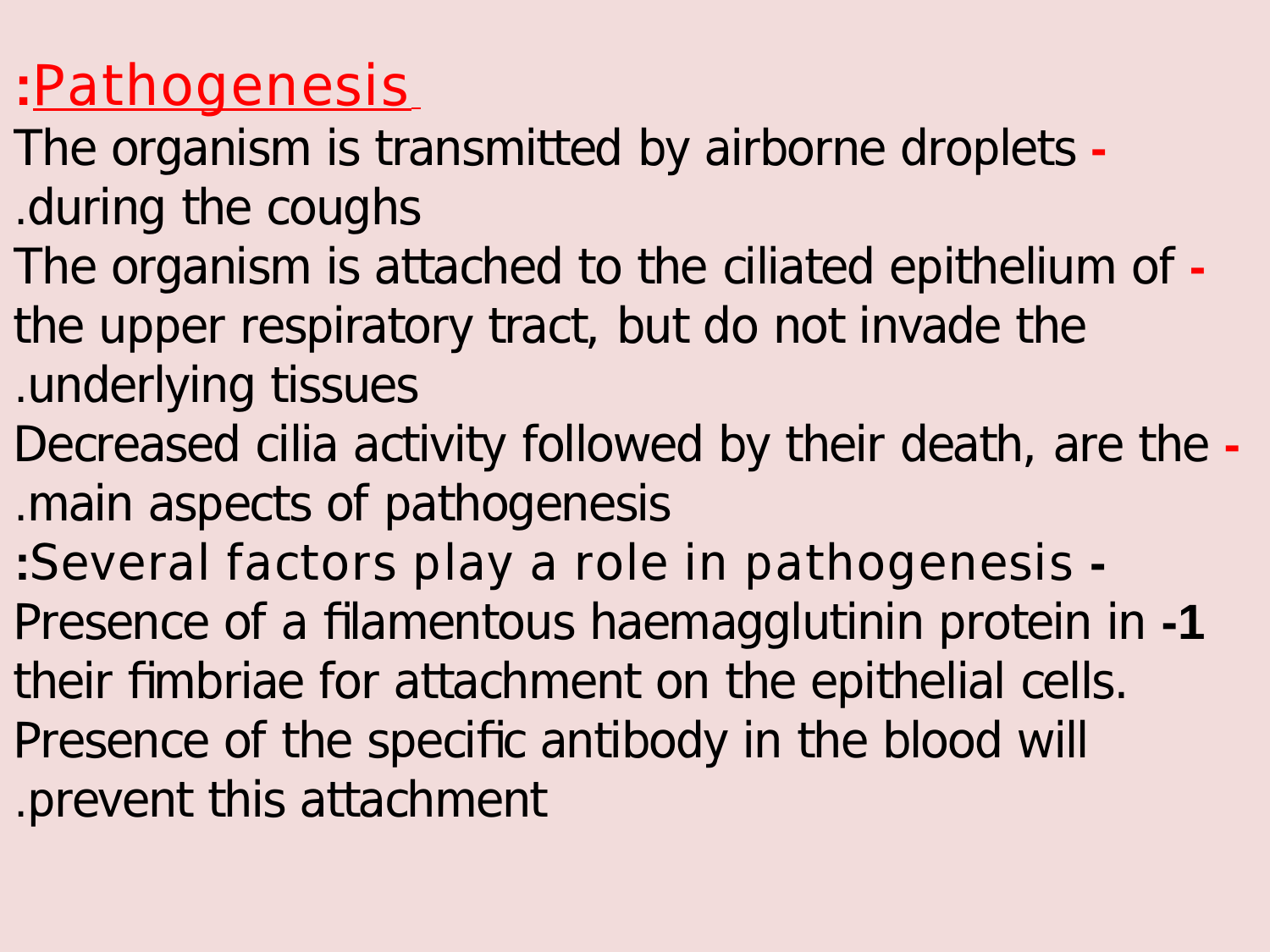

Pathogenesis:
- The organism is transmitted by airborne droplets during the coughs.
- The organism is attached to the ciliated epithelium of the upper respiratory tract, but do not invade the underlying tissues.
- Decreased cilia activity followed by their death, are the main aspects of pathogenesis.
- Several factors play a role in pathogenesis:
 1- Presence of a filamentous haemagglutinin protein in their fimbriae for attachment on the epithelial cells. Presence of the specific antibody in the blood will prevent this attachment.